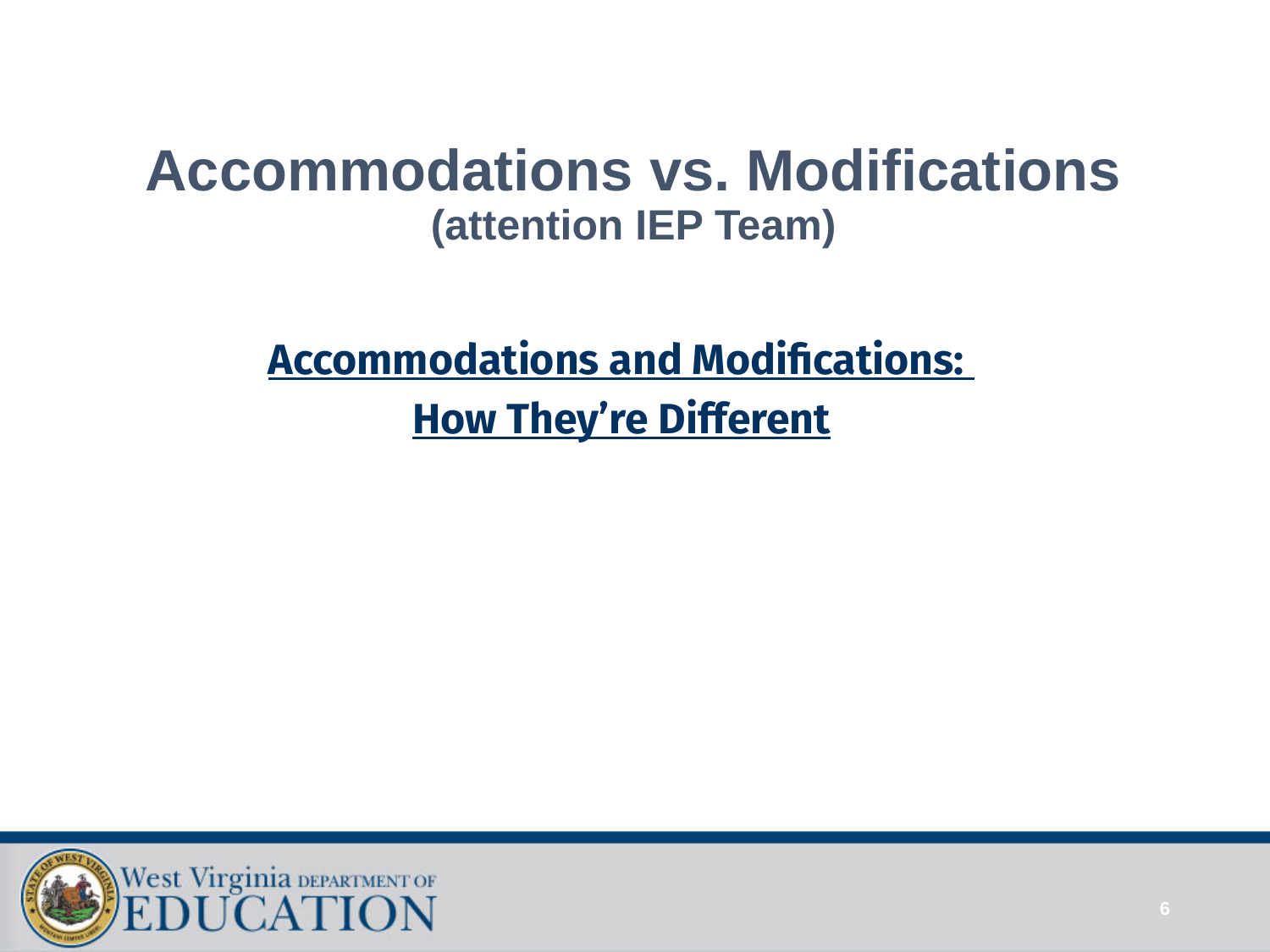

# Accommodations vs. Modifications (attention IEP Team)
Accommodations and Modifications:
How They’re Different

6